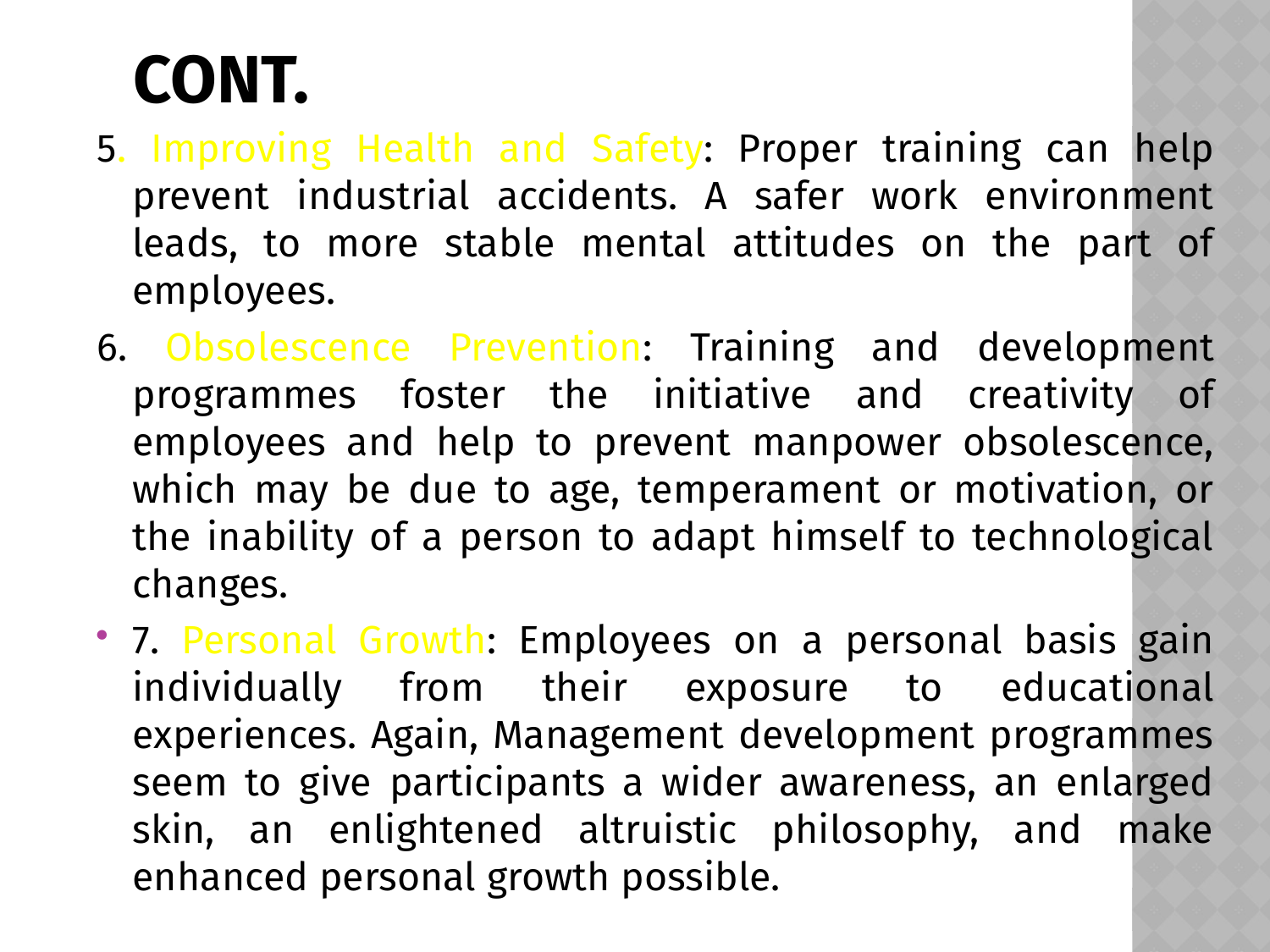

# Cont.
5. Improving Health and Safety: Proper training can help prevent industrial accidents. A safer work environment leads, to more stable mental attitudes on the part of employees.
6. Obsolescence Prevention: Training and development programmes foster the initiative and creativity of employees and help to prevent manpower obsolescence, which may be due to age, temperament or motivation, or the inability of a person to adapt himself to technological changes.
7. Personal Growth: Employees on a personal basis gain individually from their exposure to educational experiences. Again, Management development programmes seem to give participants a wider awareness, an enlarged skin, an enlightened altruistic philosophy, and make enhanced personal growth possible.